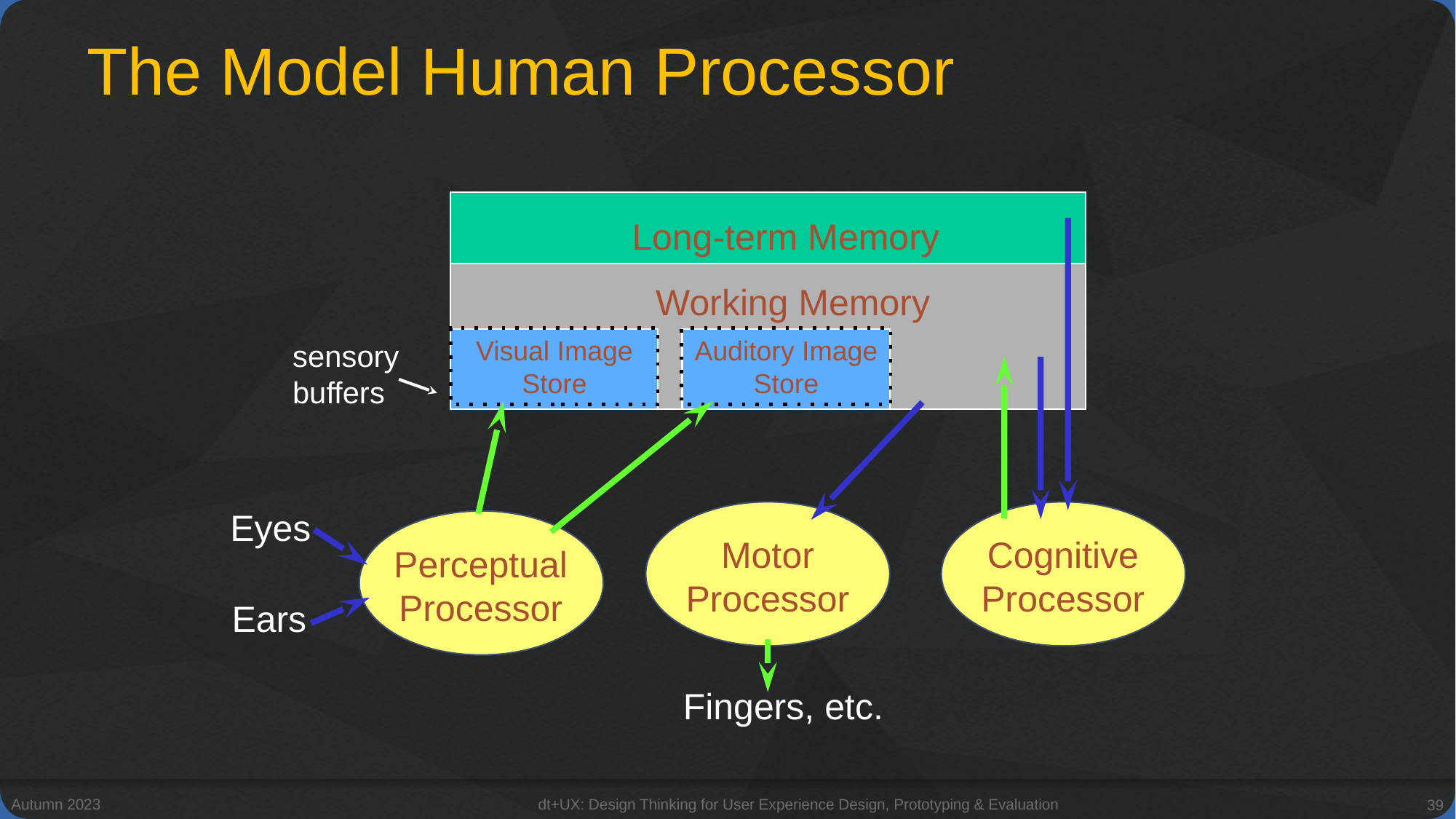

# The Model Human Processor

Long-term Memory
Working Memory
Visual Image
Store
Auditory Image
Store

Eyes

Motor
Processor

Cognitive
Processor

Perceptual
Processor

Ears

Fingers, etc.
sensory
buffers

Autumn 2023
dt+UX: Design Thinking for User Experience Design, Prototyping & Evaluation
39